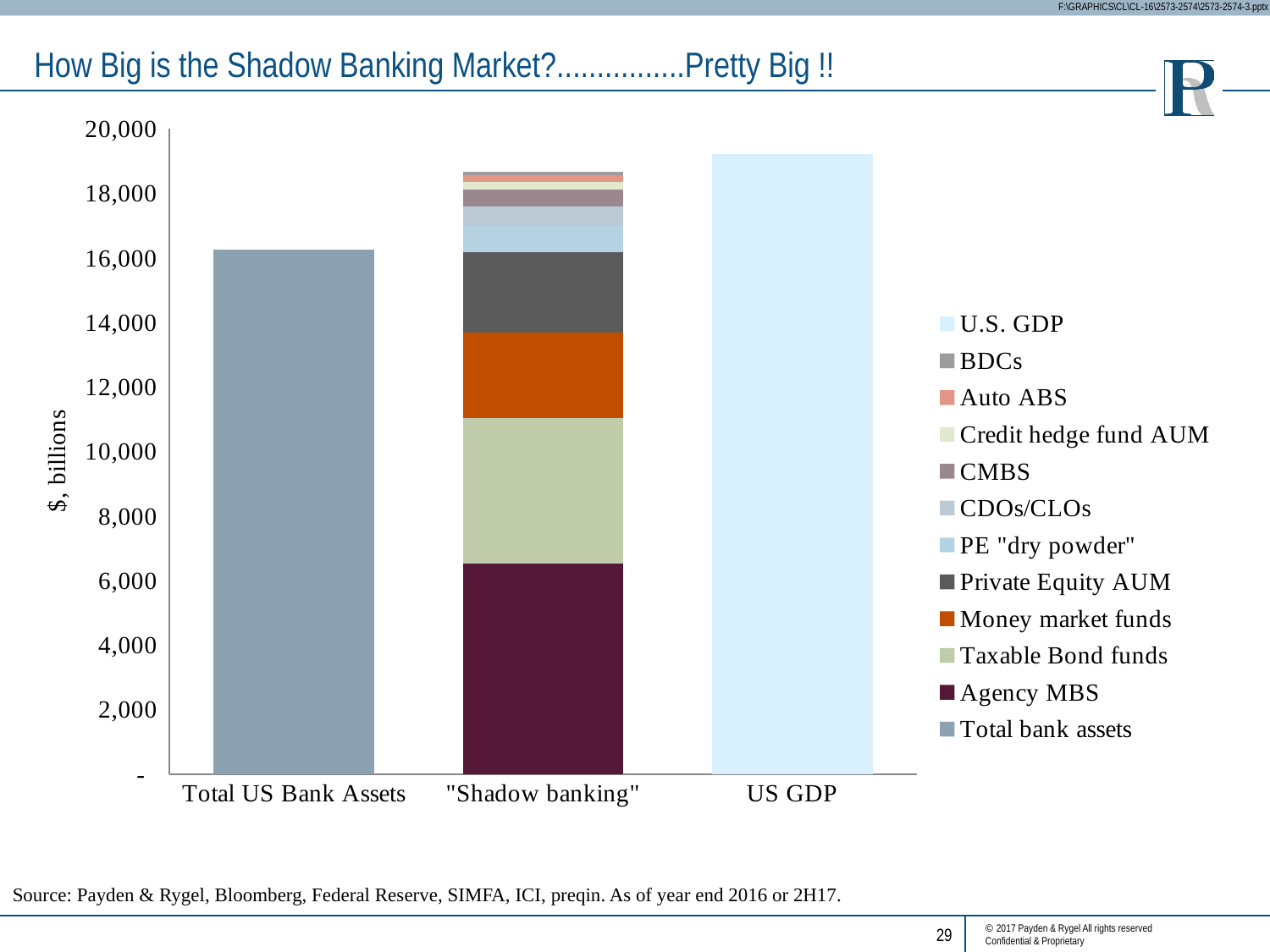

How Big is the Shadow Banking Market?................Pretty Big !!

### Chart

| Category | Total bank assets | Agency MBS | Taxable Bond funds | Money market funds | Private Equity AUM | PE "dry powder" | CDOs/CLOs | CMBS | Credit hedge fund AUM | Auto ABS | BDCs | U.S. GDP |
|---|---|---|---|---|---|---|---|---|---|---|---|---|
| Total US Bank Assets | 16257.0 | None | None | None | None | None | None | None | None | None | None | None |
| "Shadow banking" | None | 6530.0 | 4516.0 | 2640.0 | 2490.0 | 820.0 | 607.0 | 528.0 | 239.0 | 201.0 | 100.0 | None |
| US GDP | None | None | None | None | None | None | None | None | None | None | None | 19227.0 |
Source: Payden & Rygel, Bloomberg, Federal Reserve, SIMFA, ICI, preqin. As of year end 2016 or 2H17.
29